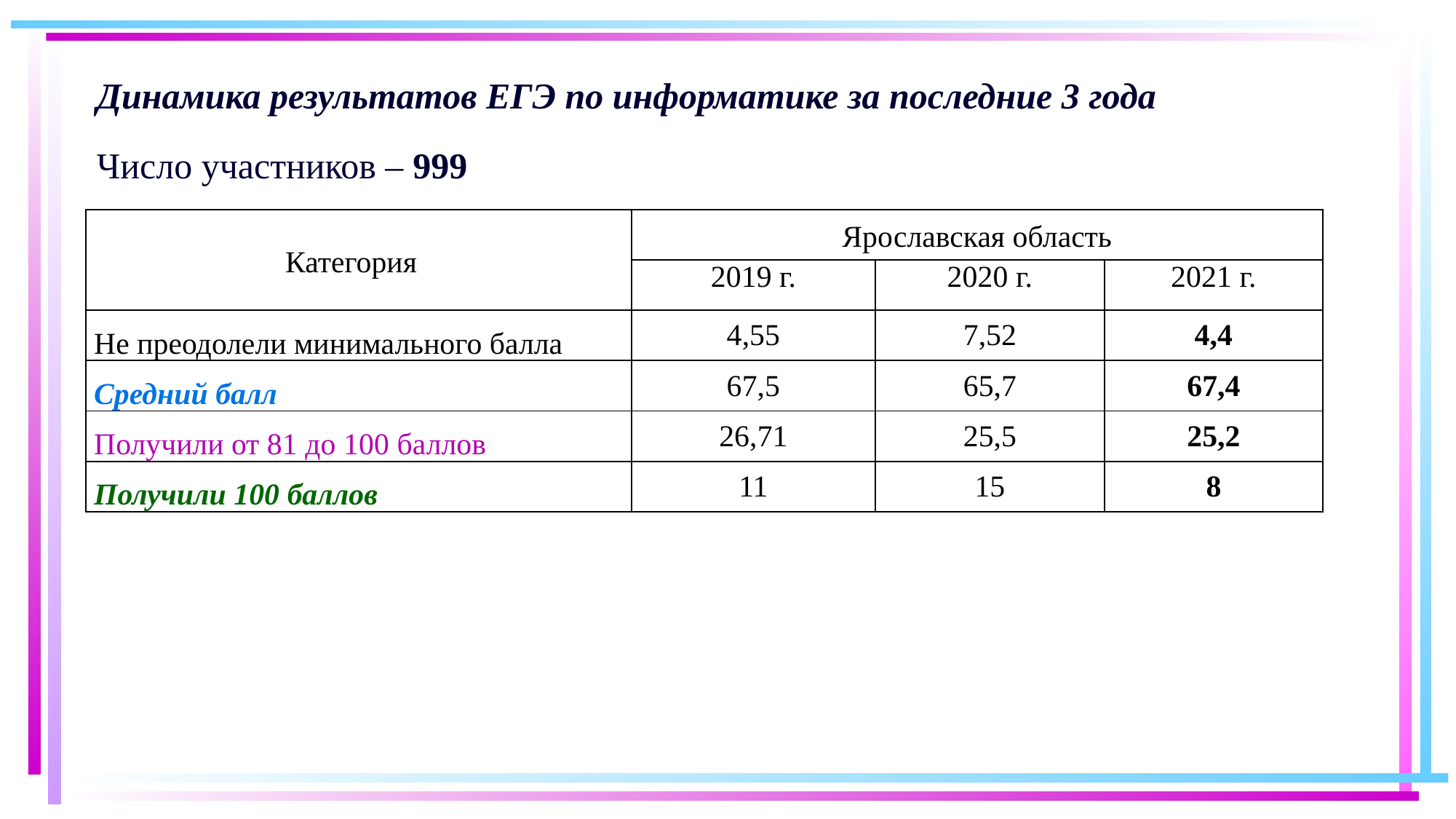

# Динамика результатов ЕГЭ по информатике за последние 3 года Число участников – 999
|  |  |  |  |
| --- | --- | --- | --- |
| Категория | Ярославская область |  |  |
|  | 2019 г. | 2020 г. | 2021 г. |
| Не преодолели минимального балла | 4,55 | 7,52 | 4,4 |
| Средний балл | 67,5 | 65,7 | 67,4 |
| Получили от 81 до 100 баллов | 26,71 | 25,5 | 25,2 |
| Получили 100 баллов | 11 | 15 | 8 |